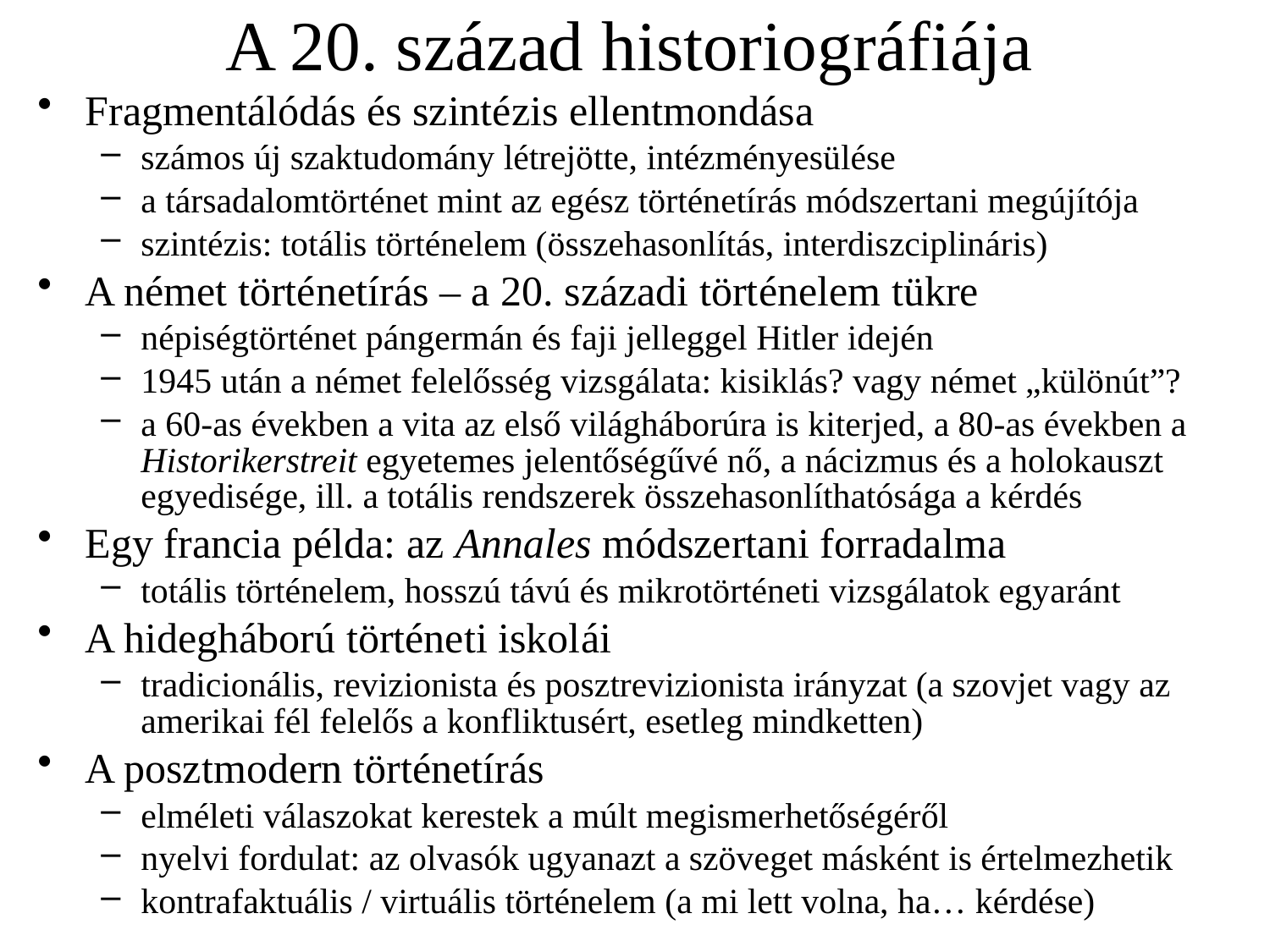

# A 20. század historiográfiája
Fragmentálódás és szintézis ellentmondása
számos új szaktudomány létrejötte, intézményesülése
a társadalomtörténet mint az egész történetírás módszertani megújítója
szintézis: totális történelem (összehasonlítás, interdiszciplináris)
A német történetírás – a 20. századi történelem tükre
népiségtörténet pángermán és faji jelleggel Hitler idején
1945 után a német felelősség vizsgálata: kisiklás? vagy német „különút”?
a 60-as években a vita az első világháborúra is kiterjed, a 80-as években a Historikerstreit egyetemes jelentőségűvé nő, a nácizmus és a holokauszt egyedisége, ill. a totális rendszerek összehasonlíthatósága a kérdés
Egy francia példa: az Annales módszertani forradalma
totális történelem, hosszú távú és mikrotörténeti vizsgálatok egyaránt
A hidegháború történeti iskolái
tradicionális, revizionista és posztrevizionista irányzat (a szovjet vagy az amerikai fél felelős a konfliktusért, esetleg mindketten)
A posztmodern történetírás
elméleti válaszokat kerestek a múlt megismerhetőségéről
nyelvi fordulat: az olvasók ugyanazt a szöveget másként is értelmezhetik
kontrafaktuális / virtuális történelem (a mi lett volna, ha… kérdése)